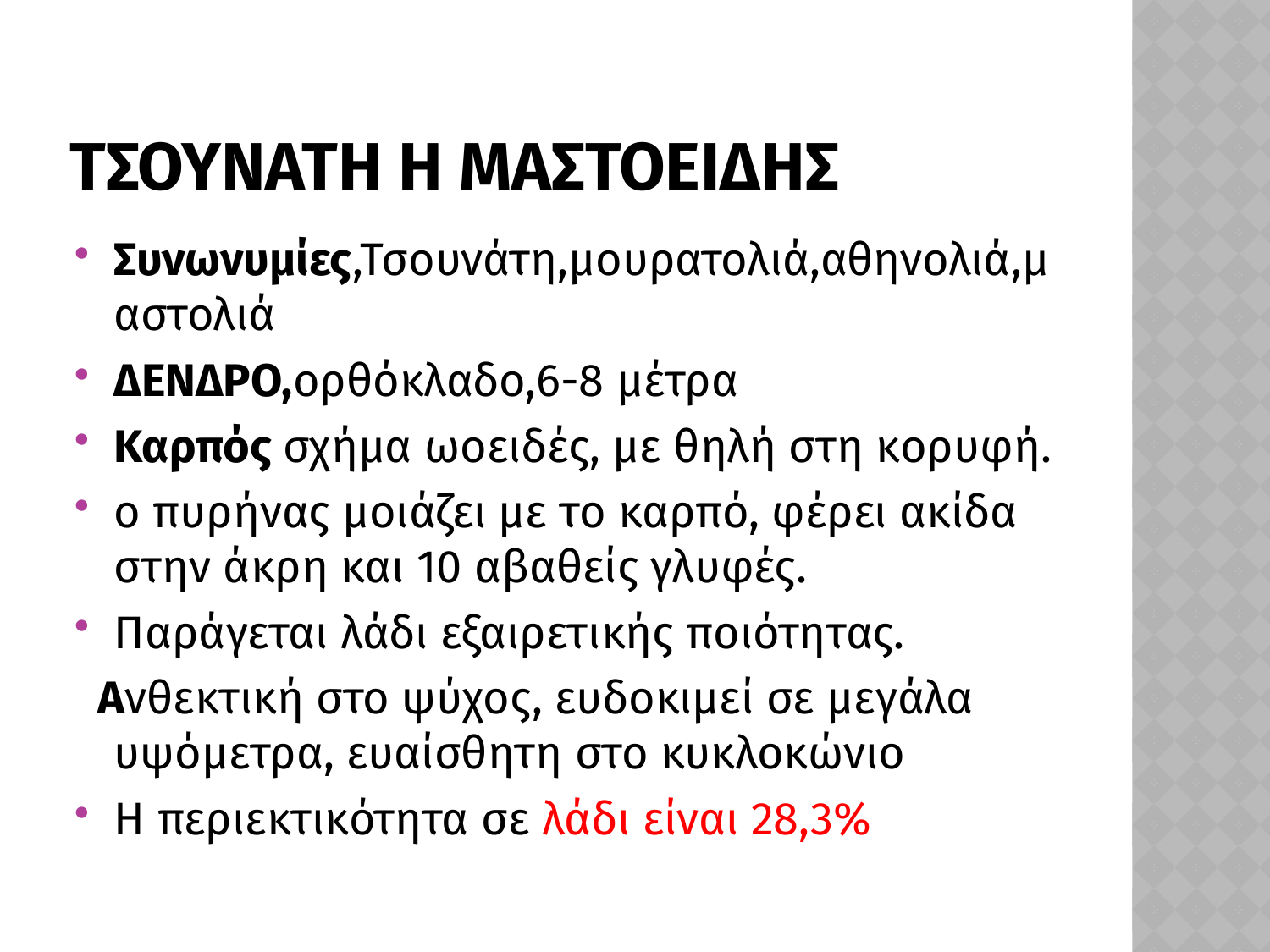

# Τσουνατη η μαστοειδησ
Συνωνυμίες,Τσουνάτη,μουρατολιά,αθηνολιά,μαστολιά
ΔΕΝΔΡΟ,ορθόκλαδο,6-8 μέτρα
Καρπός σχήμα ωοειδές, με θηλή στη κορυφή.
ο πυρήνας μοιάζει με το καρπό, φέρει ακίδα στην άκρη και 10 αβαθείς γλυφές.
Παράγεται λάδι εξαιρετικής ποιότητας.
  Ανθεκτική στο ψύχος, ευδοκιμεί σε μεγάλα υψόμετρα, ευαίσθητη στο κυκλοκώνιο
Η περιεκτικότητα σε λάδι είναι 28,3%